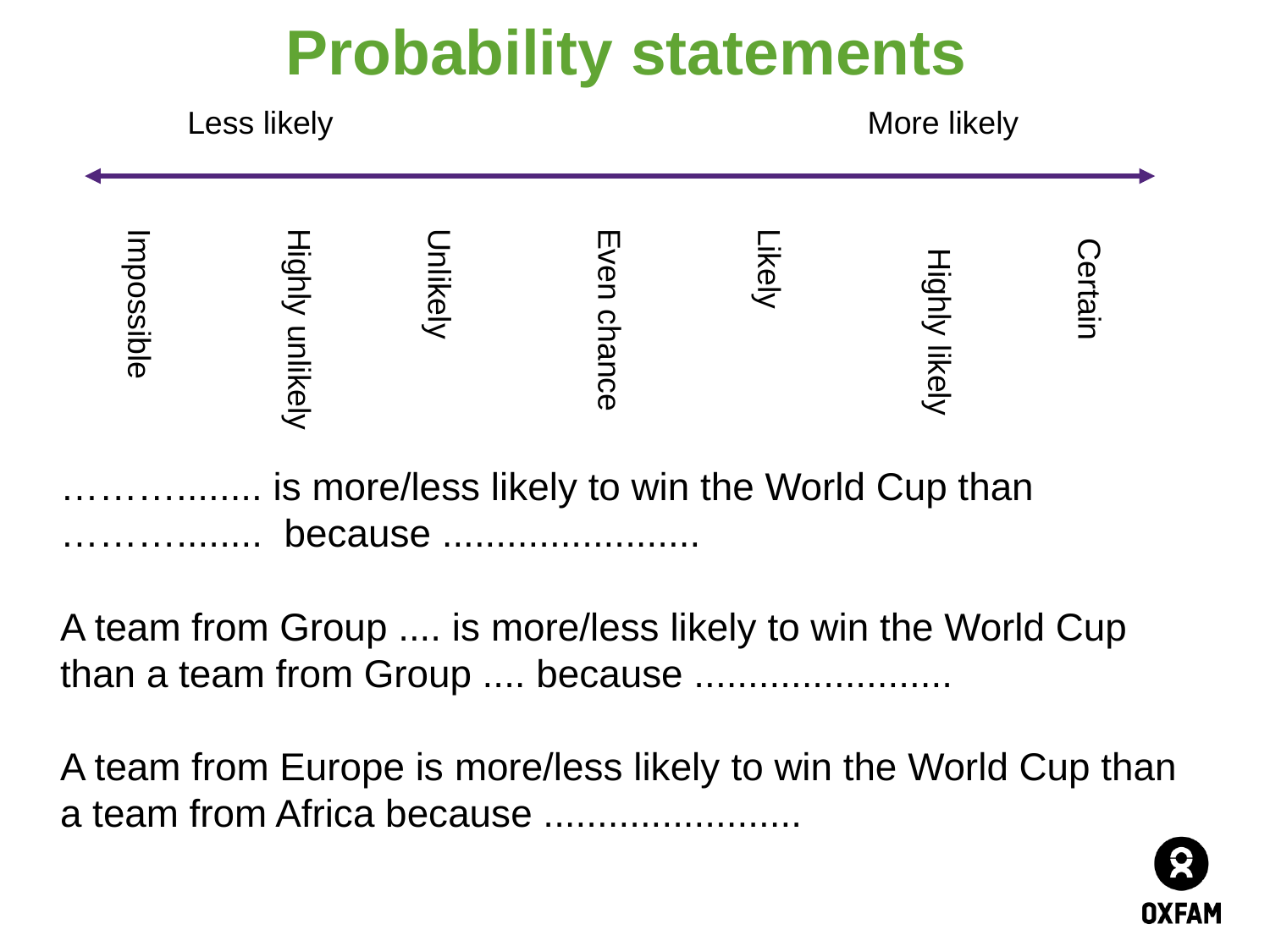

# Probability statements
Less likely
More likely
Certain
Unlikely
Even chance
Impossible
Likely
Highly unlikely
Highly likely
	………........ is more/less likely to win the World Cup than ………........  because ........................
	A team from Group .... is more/less likely to win the World Cup than a team from Group .... because ........................
	A team from Europe is more/less likely to win the World Cup than a team from Africa because ........................